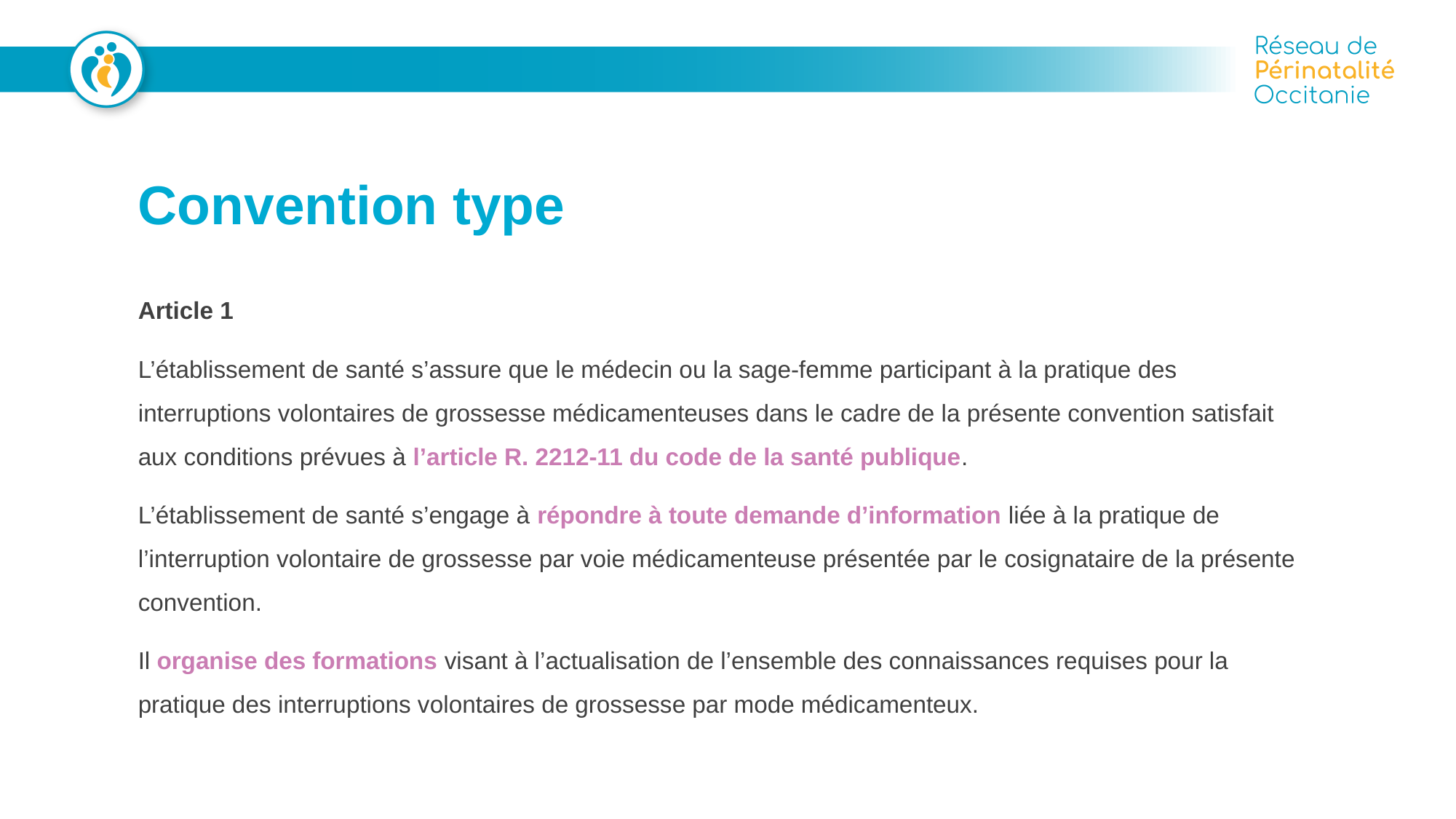

# Convention type
Article 1
L’établissement de santé s’assure que le médecin ou la sage-femme participant à la pratique des interruptions volontaires de grossesse médicamenteuses dans le cadre de la présente convention satisfait aux conditions prévues à l’article R. 2212-11 du code de la santé publique.
L’établissement de santé s’engage à répondre à toute demande d’information liée à la pratique de l’interruption volontaire de grossesse par voie médicamenteuse présentée par le cosignataire de la présente convention.
Il organise des formations visant à l’actualisation de l’ensemble des connaissances requises pour la pratique des interruptions volontaires de grossesse par mode médicamenteux.